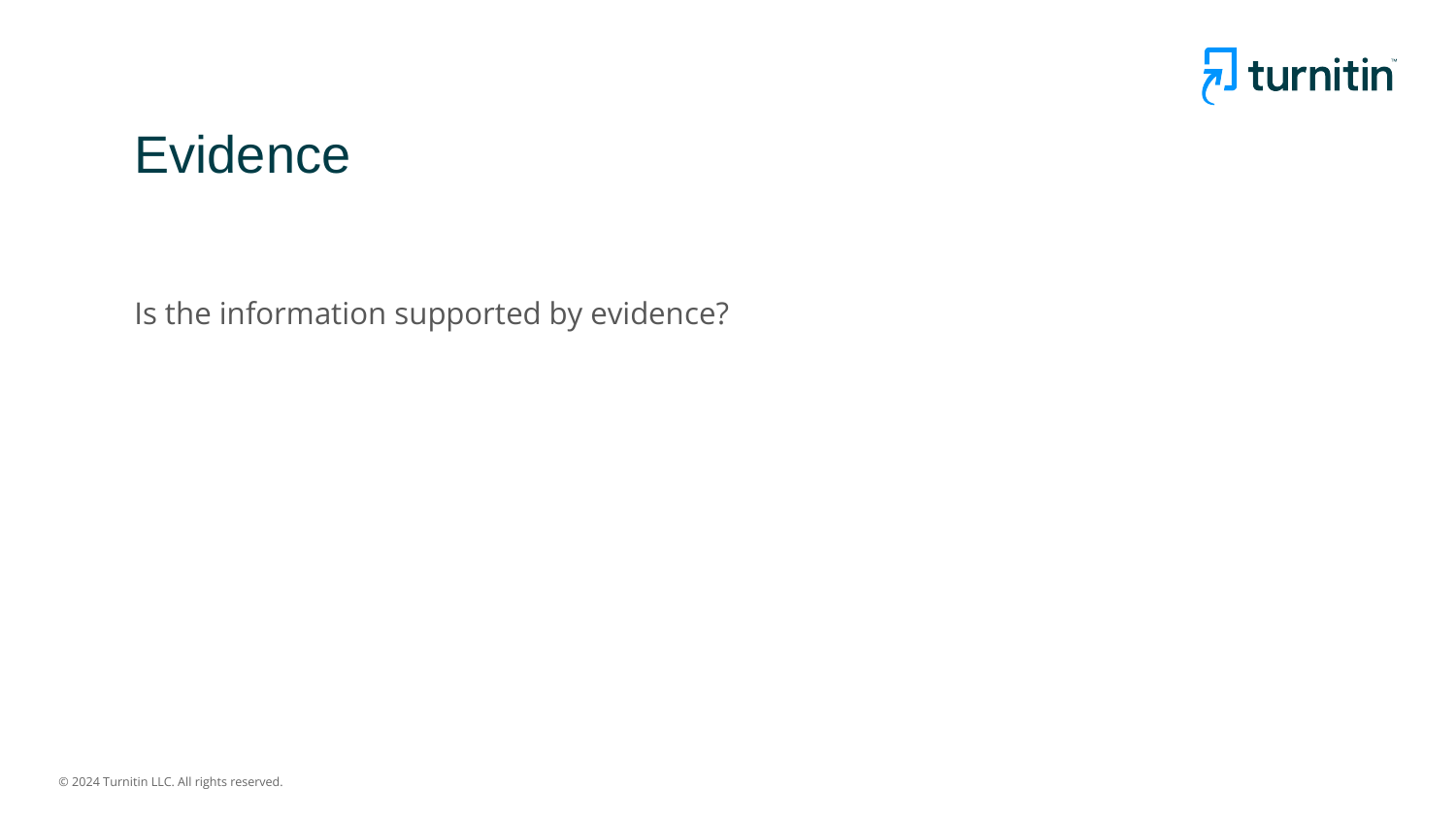

# Evidence
Is the information supported by evidence?